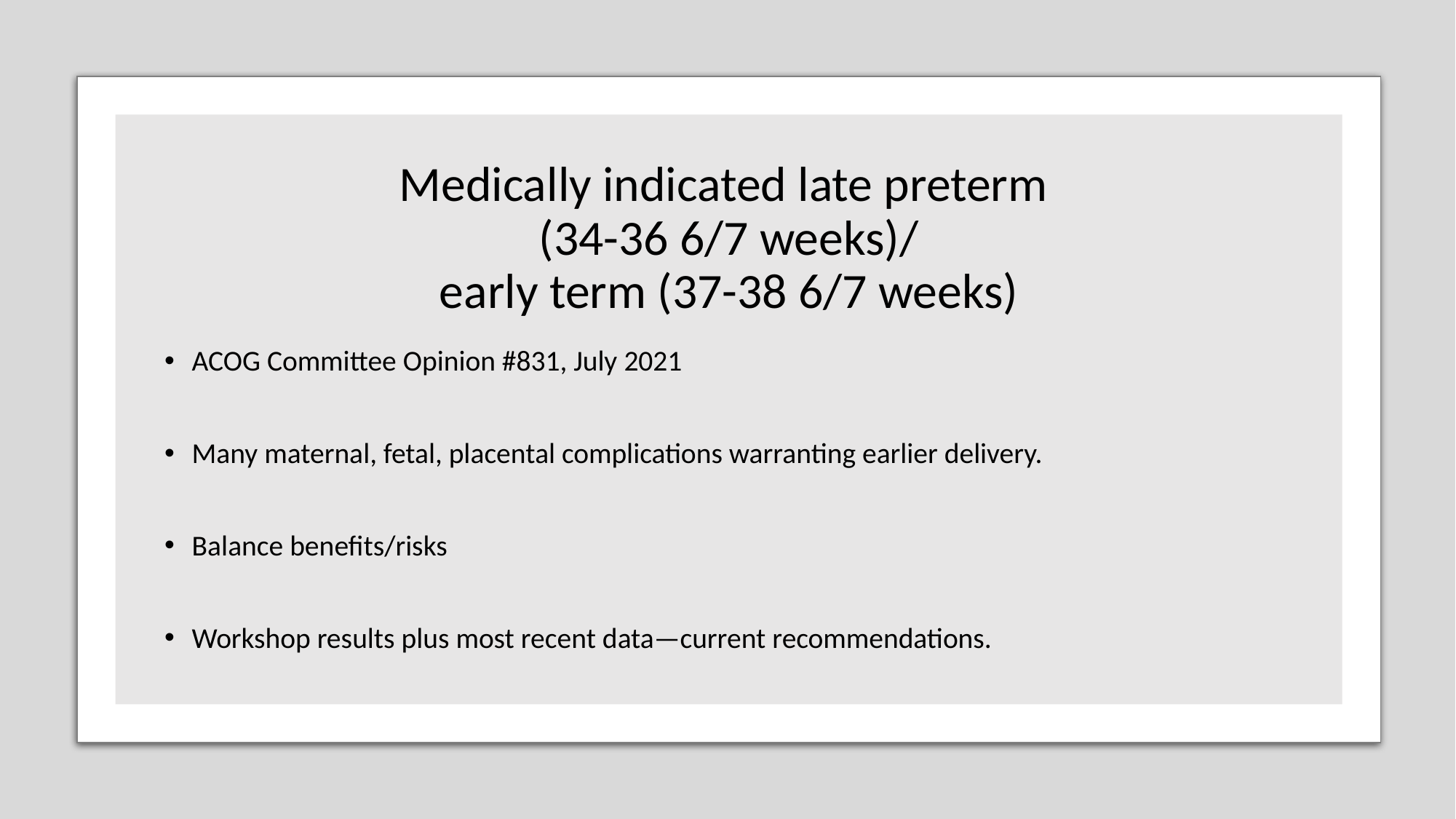

# Medically indicated late preterm (34-36 6/7 weeks)/ early term (37-38 6/7 weeks)
ACOG Committee Opinion #831, July 2021

Many maternal, fetal, placental complications warranting earlier delivery.

Balance benefits/risks

Workshop results plus most recent data—current recommendations.